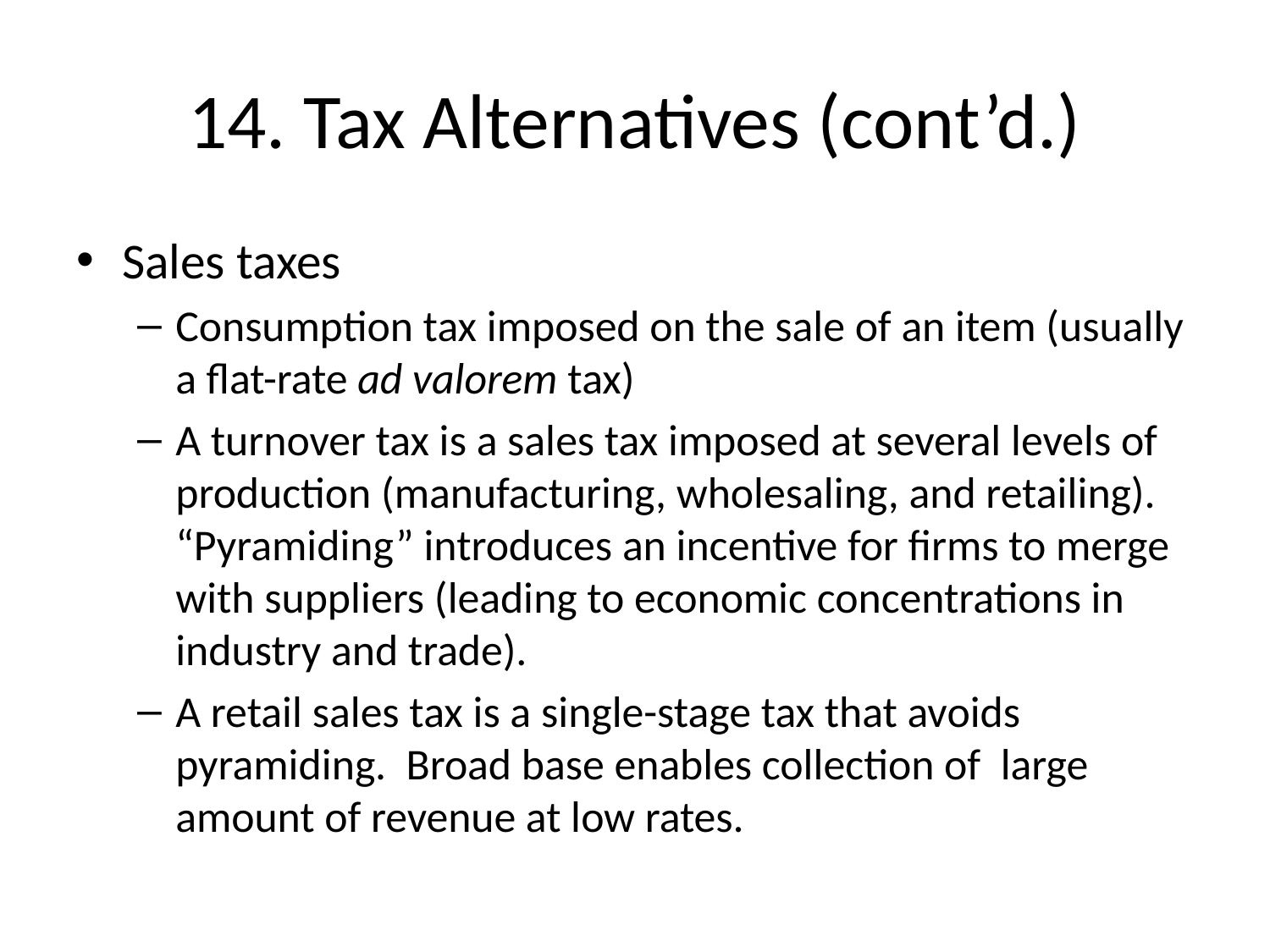

# 14. Tax Alternatives (cont’d.)
Sales taxes
Consumption tax imposed on the sale of an item (usually a flat-rate ad valorem tax)
A turnover tax is a sales tax imposed at several levels of production (manufacturing, wholesaling, and retailing).  “Pyramiding” introduces an incentive for firms to merge with suppliers (leading to economic concentrations in industry and trade).
A retail sales tax is a single-stage tax that avoids pyramiding.  Broad base enables collection of  large amount of revenue at low rates.